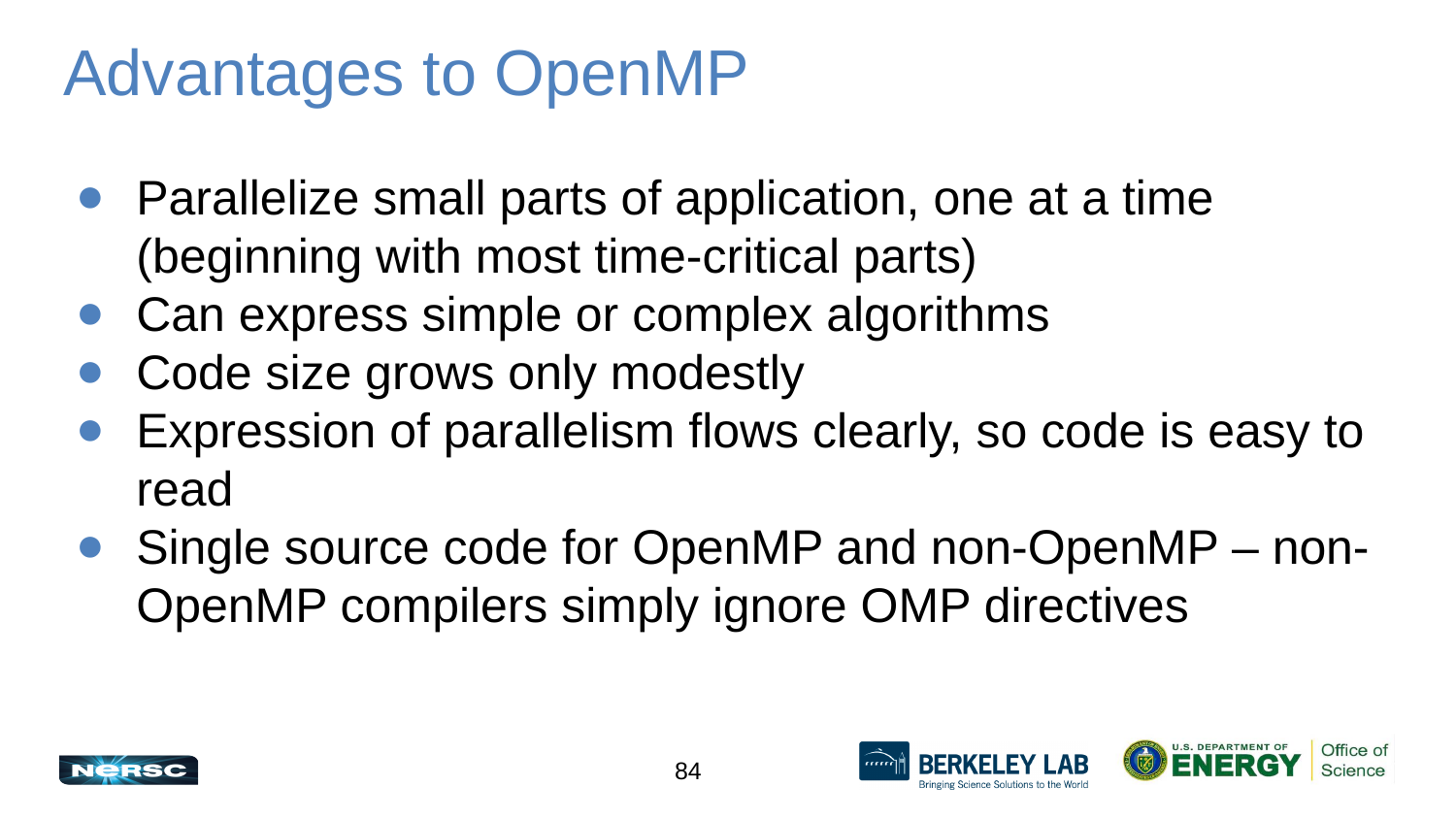

# Advantages to OpenMP
Parallelize small parts of application, one at a time (beginning with most time-critical parts)
Can express simple or complex algorithms
Code size grows only modestly
Expression of parallelism flows clearly, so code is easy to read
Single source code for OpenMP and non-OpenMP – non-OpenMP compilers simply ignore OMP directives